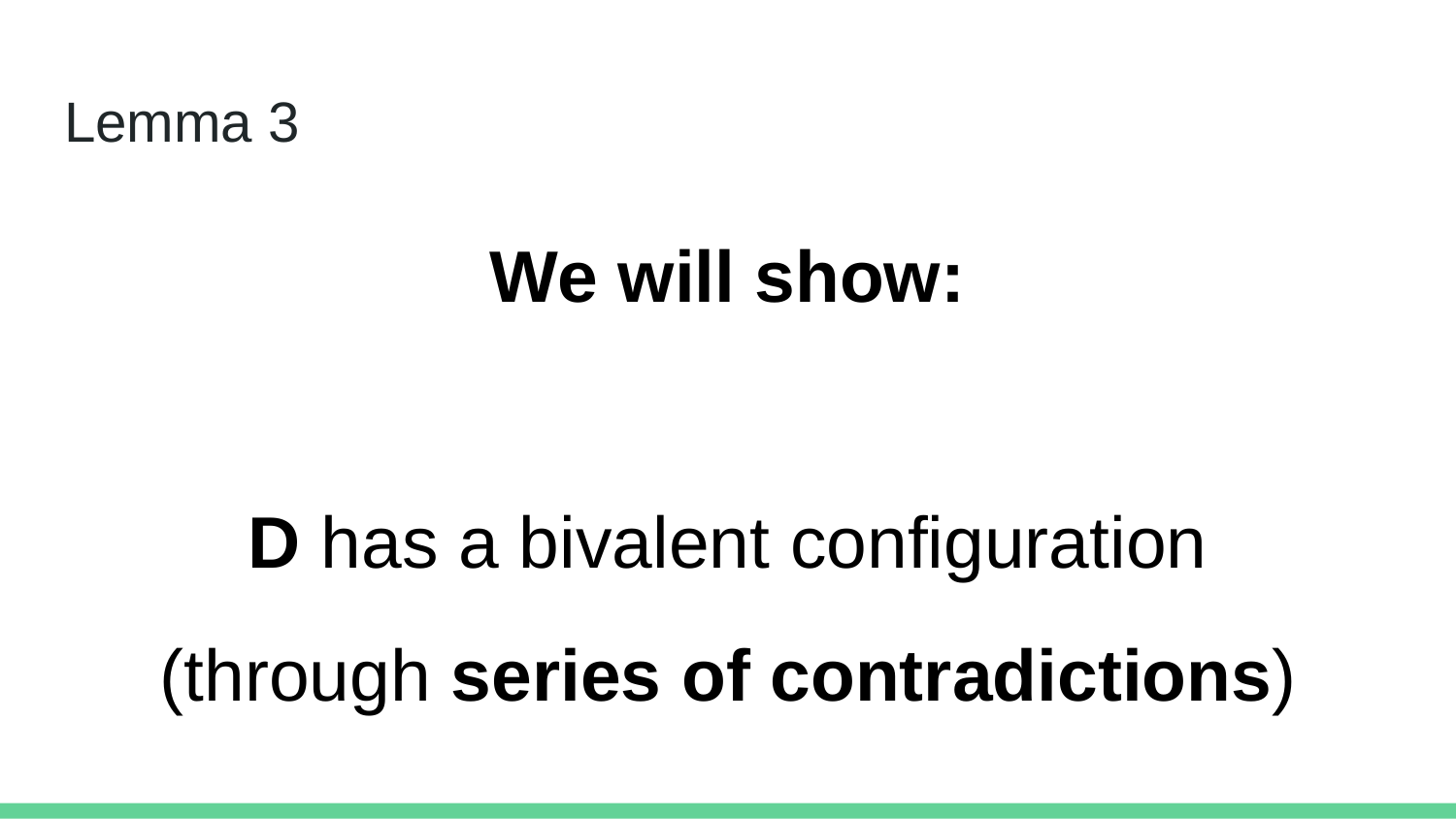

# Lemma 3
We will show:

D has a bivalent configuration
(through series of contradictions)